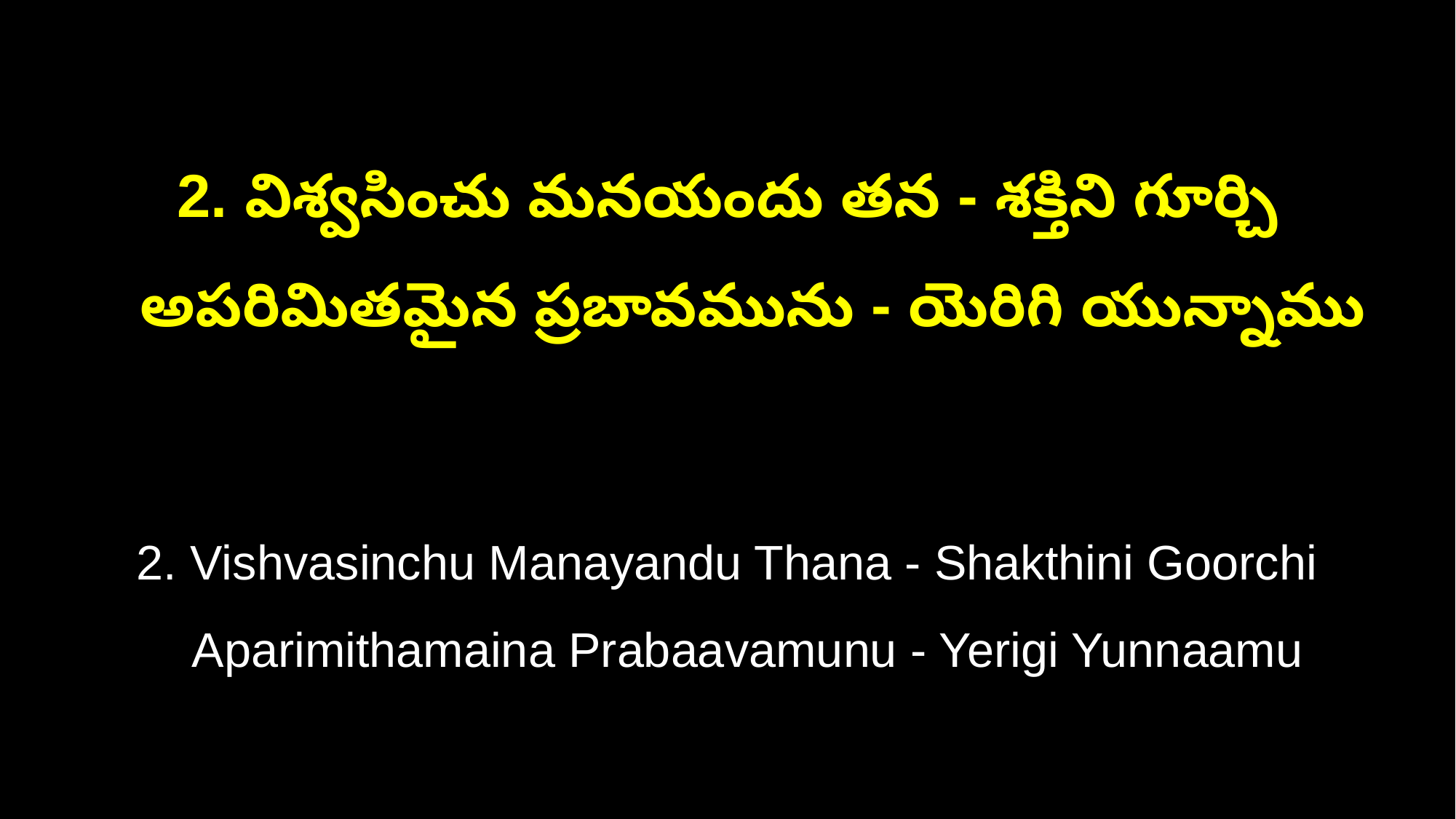

2. విశ్వసించు మనయందు తన - శక్తిని గూర్చి
   అపరిమితమైన ప్రబావమును - యెరిగి యున్నాము
2. Vishvasinchu Manayandu Thana - Shakthini Goorchi
   Aparimithamaina Prabaavamunu - Yerigi Yunnaamu